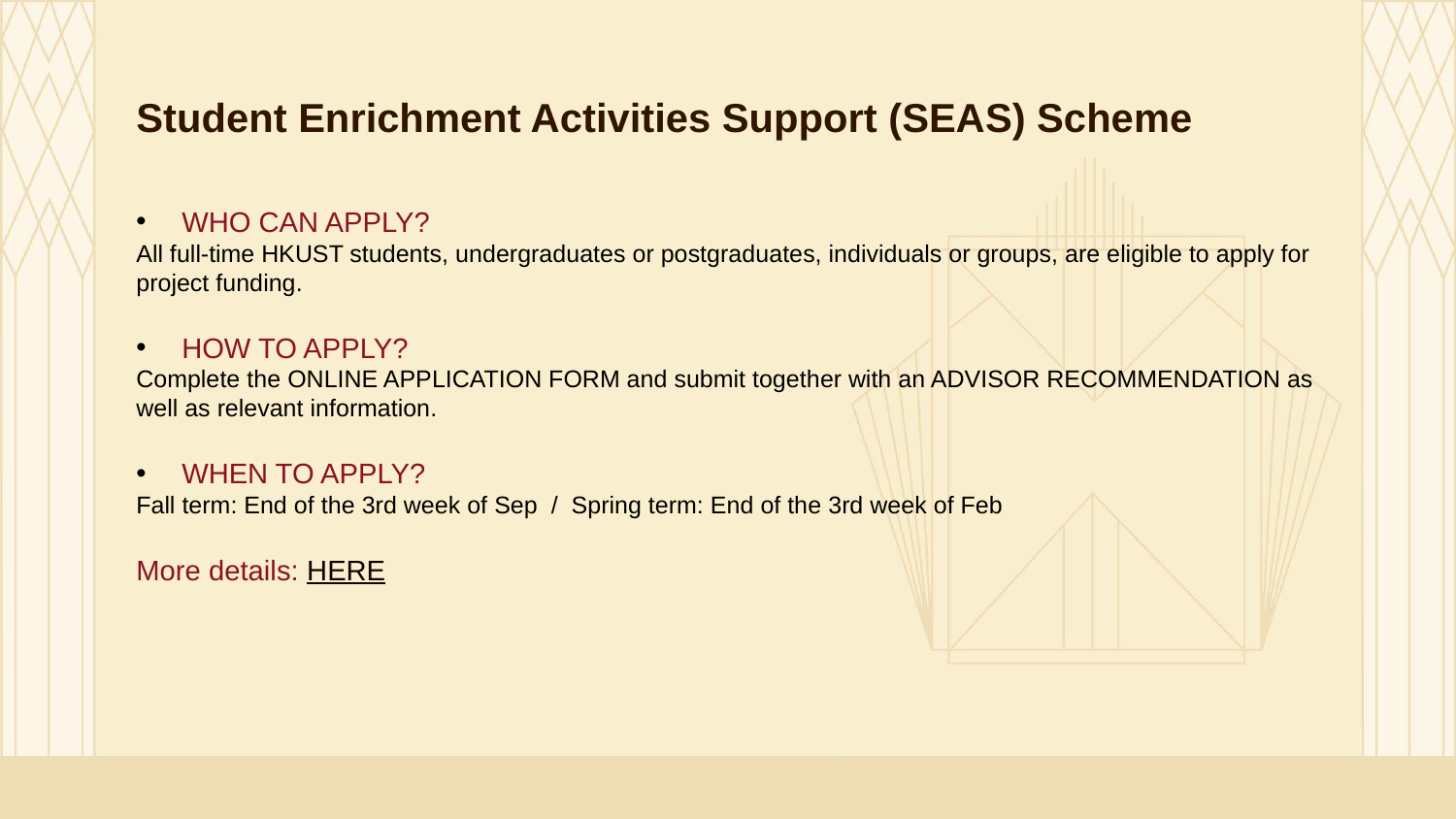

# Student Enrichment Activities Support (SEAS) Scheme
WHO CAN APPLY?
All full-time HKUST students, undergraduates or postgraduates, individuals or groups, are eligible to apply for project funding.

HOW TO APPLY?
Complete the ONLINE APPLICATION FORM and submit together with an ADVISOR RECOMMENDATION as well as relevant information.

WHEN TO APPLY?
Fall term: End of the 3rd week of Sep  /  Spring term: End of the 3rd week of Feb

More details: HERE